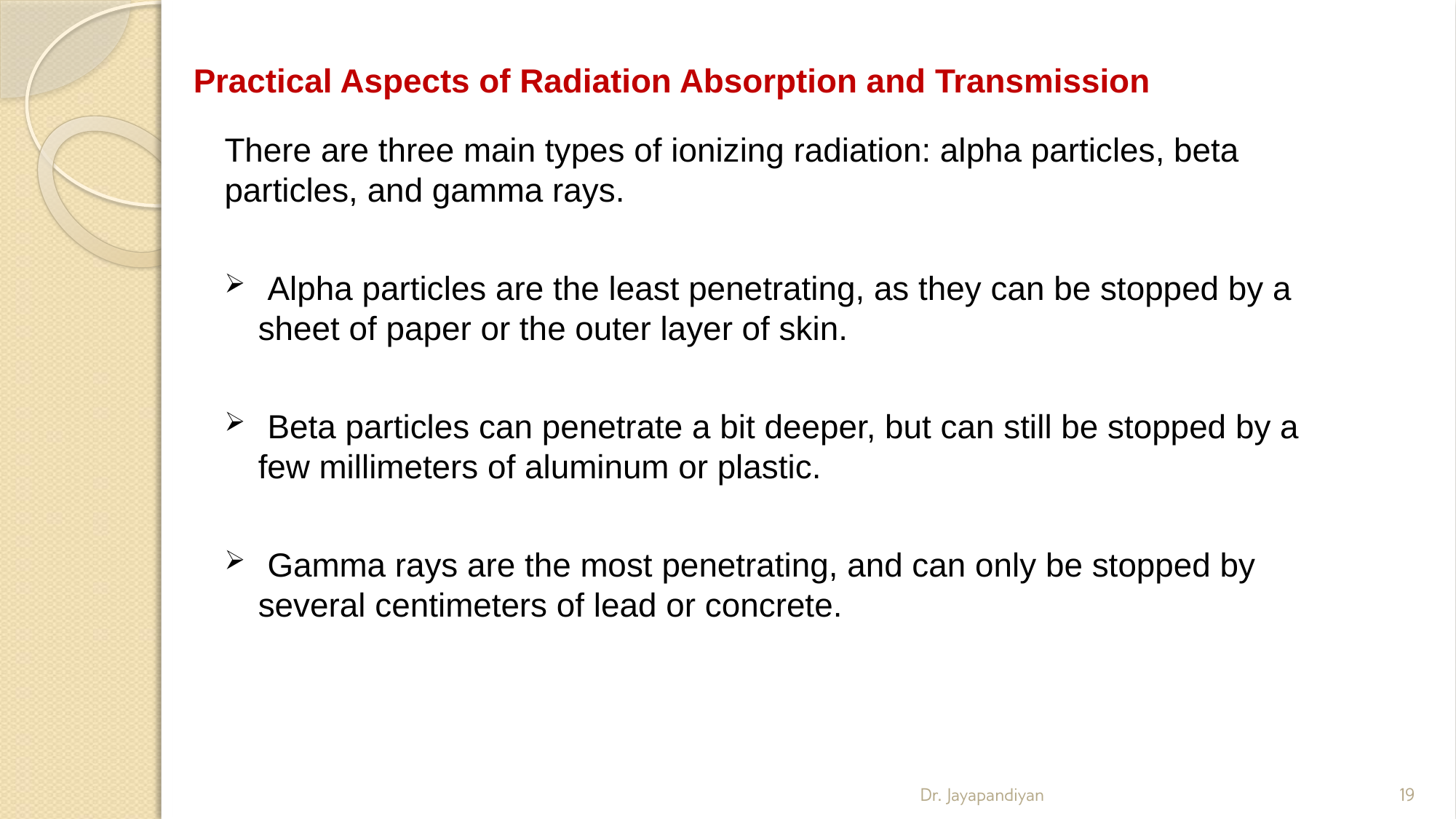

# Practical Aspects of Radiation Absorption and Transmission
There are three main types of ionizing radiation: alpha particles, beta particles, and gamma rays.

 Alpha particles are the least penetrating, as they can be stopped by a sheet of paper or the outer layer of skin.

 Beta particles can penetrate a bit deeper, but can still be stopped by a few millimeters of aluminum or plastic.

 Gamma rays are the most penetrating, and can only be stopped by several centimeters of lead or concrete.

Dr. Jayapandiyan
19